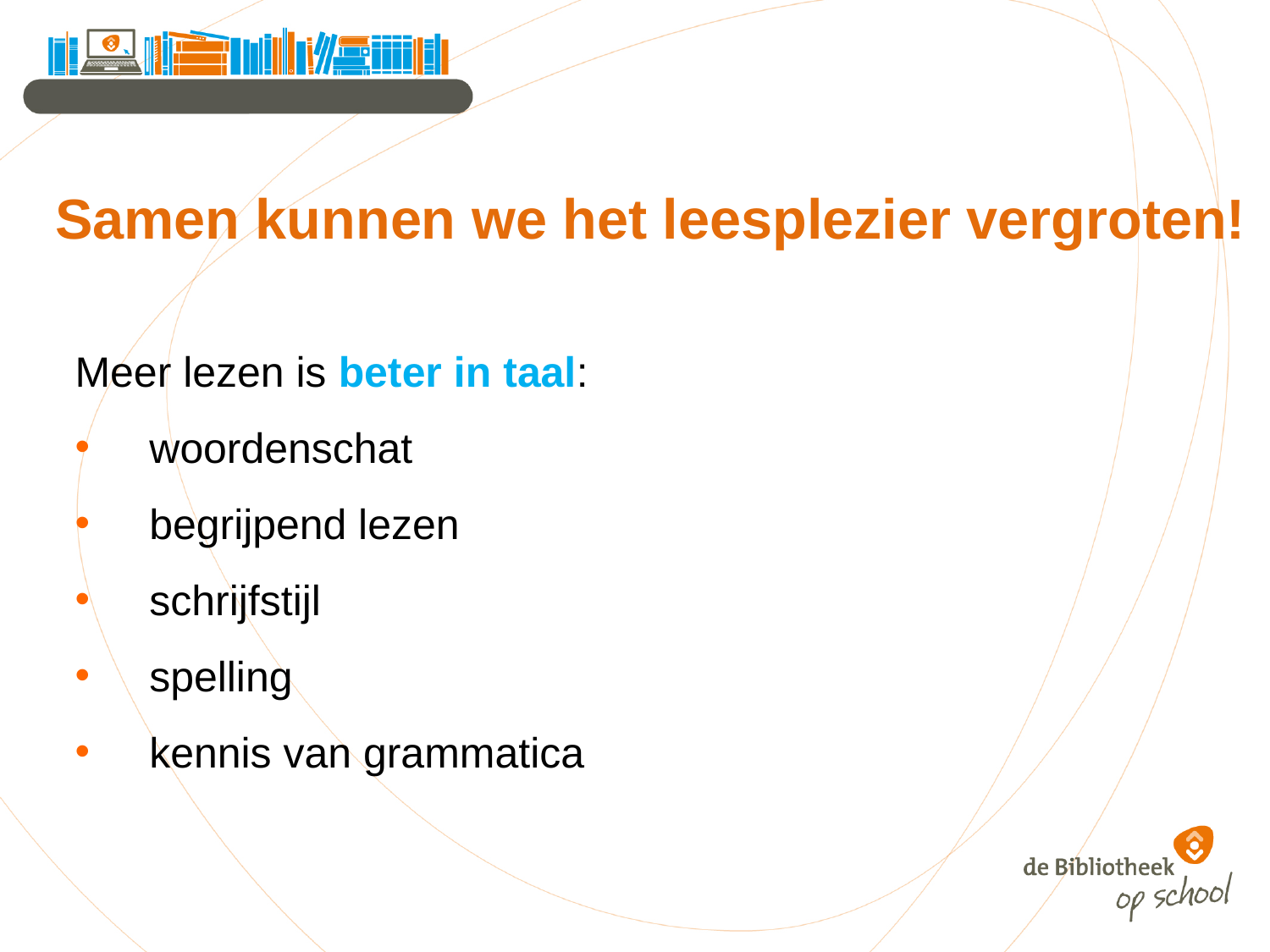

# Samen kunnen we het leesplezier vergroten!
Meer lezen is beter in taal:
 woordenschat
 begrijpend lezen
 schrijfstijl
 spelling
 kennis van grammatica